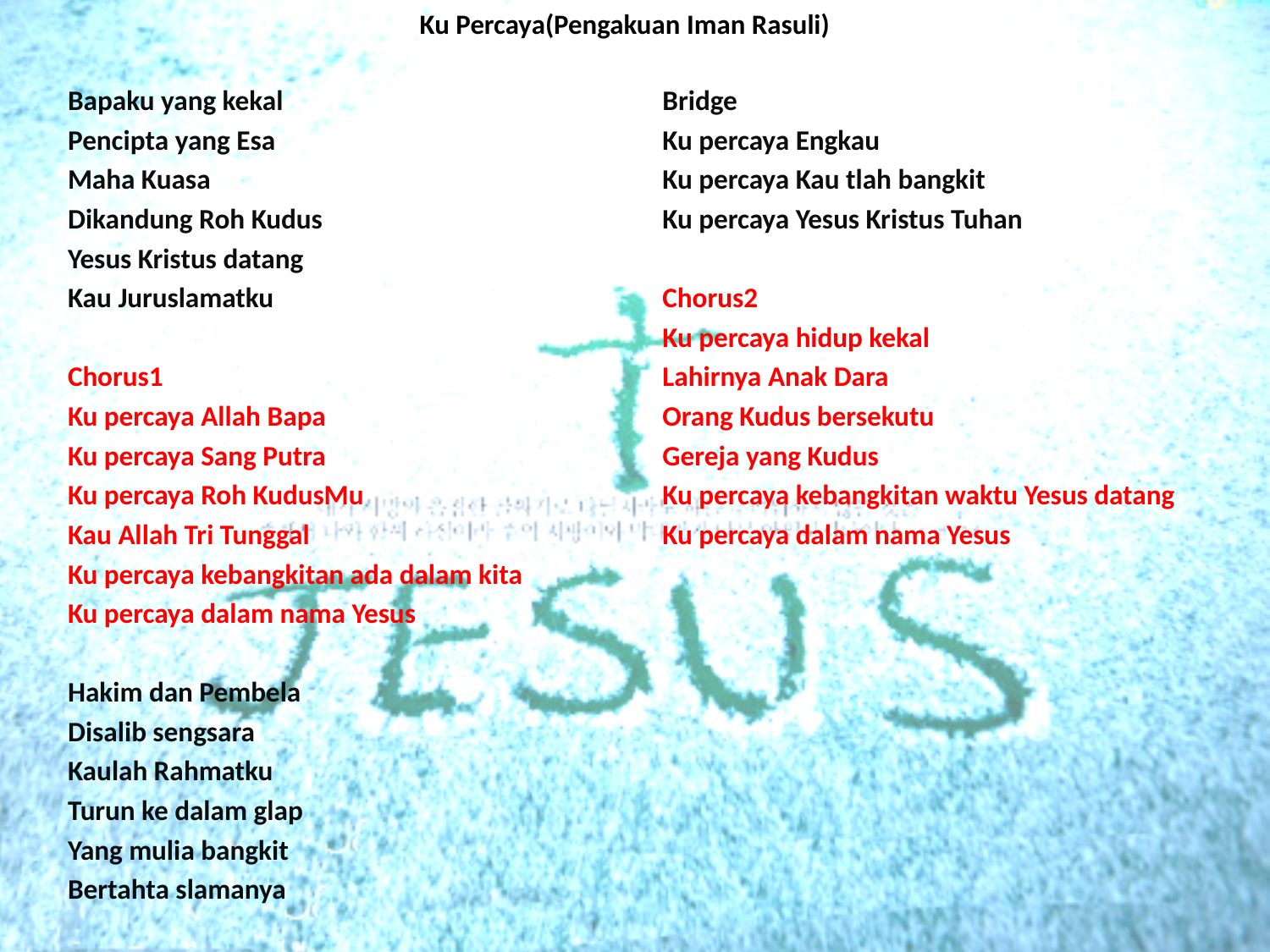

# Ku Percaya(Pengakuan Iman Rasuli)
Bapaku yang kekal
Pencipta yang Esa
Maha Kuasa
Dikandung Roh Kudus
Yesus Kristus datang
Kau Juruslamatku

Chorus1
Ku percaya Allah Bapa
Ku percaya Sang Putra
Ku percaya Roh KudusMu
Kau Allah Tri Tunggal
Ku percaya kebangkitan ada dalam kita
Ku percaya dalam nama Yesus

Hakim dan Pembela
Disalib sengsara
Kaulah Rahmatku
Turun ke dalam glap
Yang mulia bangkit
Bertahta slamanya
Bridge
Ku percaya Engkau
Ku percaya Kau tlah bangkit
Ku percaya Yesus Kristus Tuhan

Chorus2
Ku percaya hidup kekal
Lahirnya Anak Dara
Orang Kudus bersekutu
Gereja yang Kudus
Ku percaya kebangkitan waktu Yesus datang
Ku percaya dalam nama Yesus